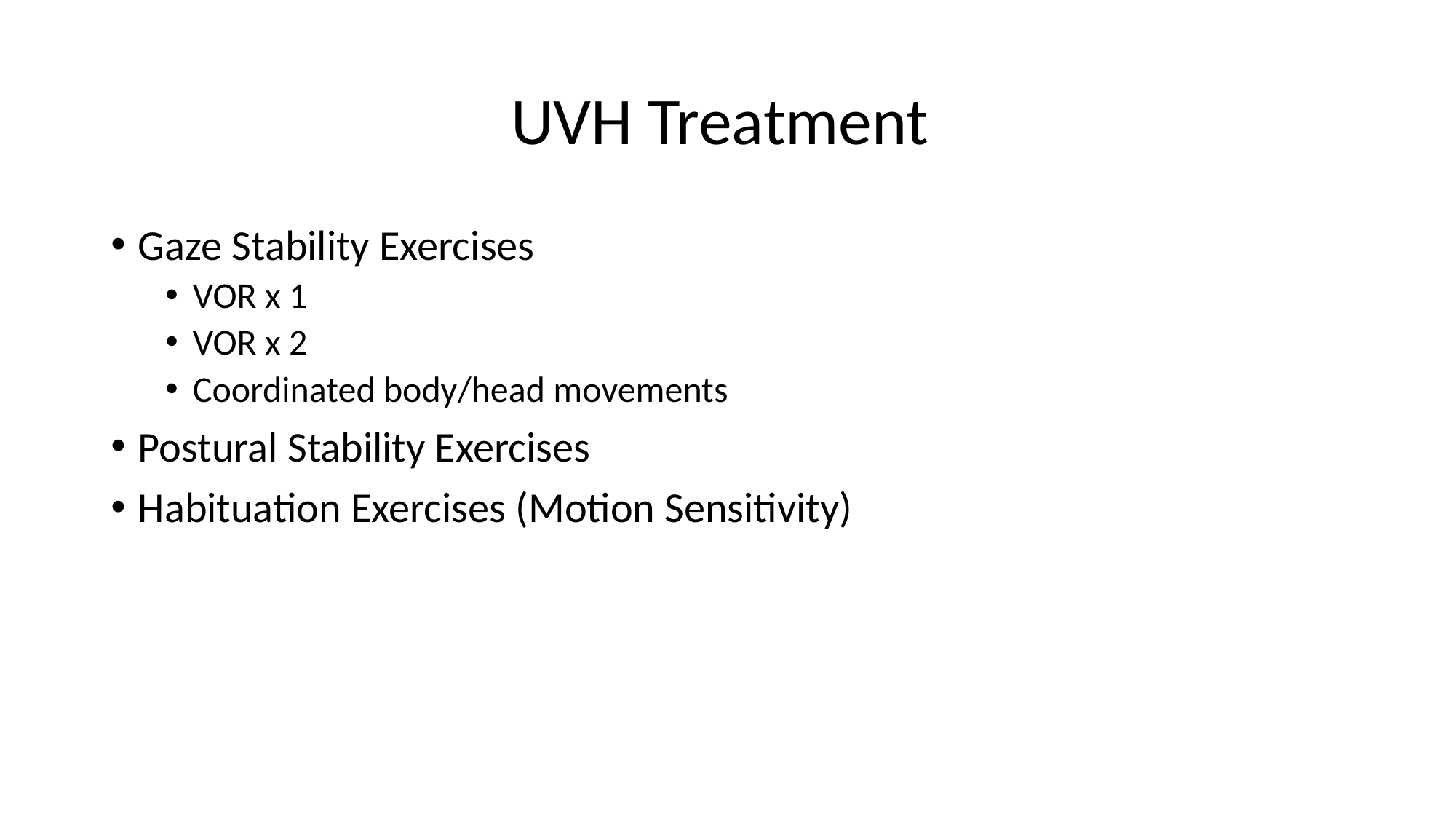

# UVH Treatment
Gaze Stability Exercises
VOR x 1
VOR x 2
Coordinated body/head movements
Postural Stability Exercises
Habituation Exercises (Motion Sensitivity)